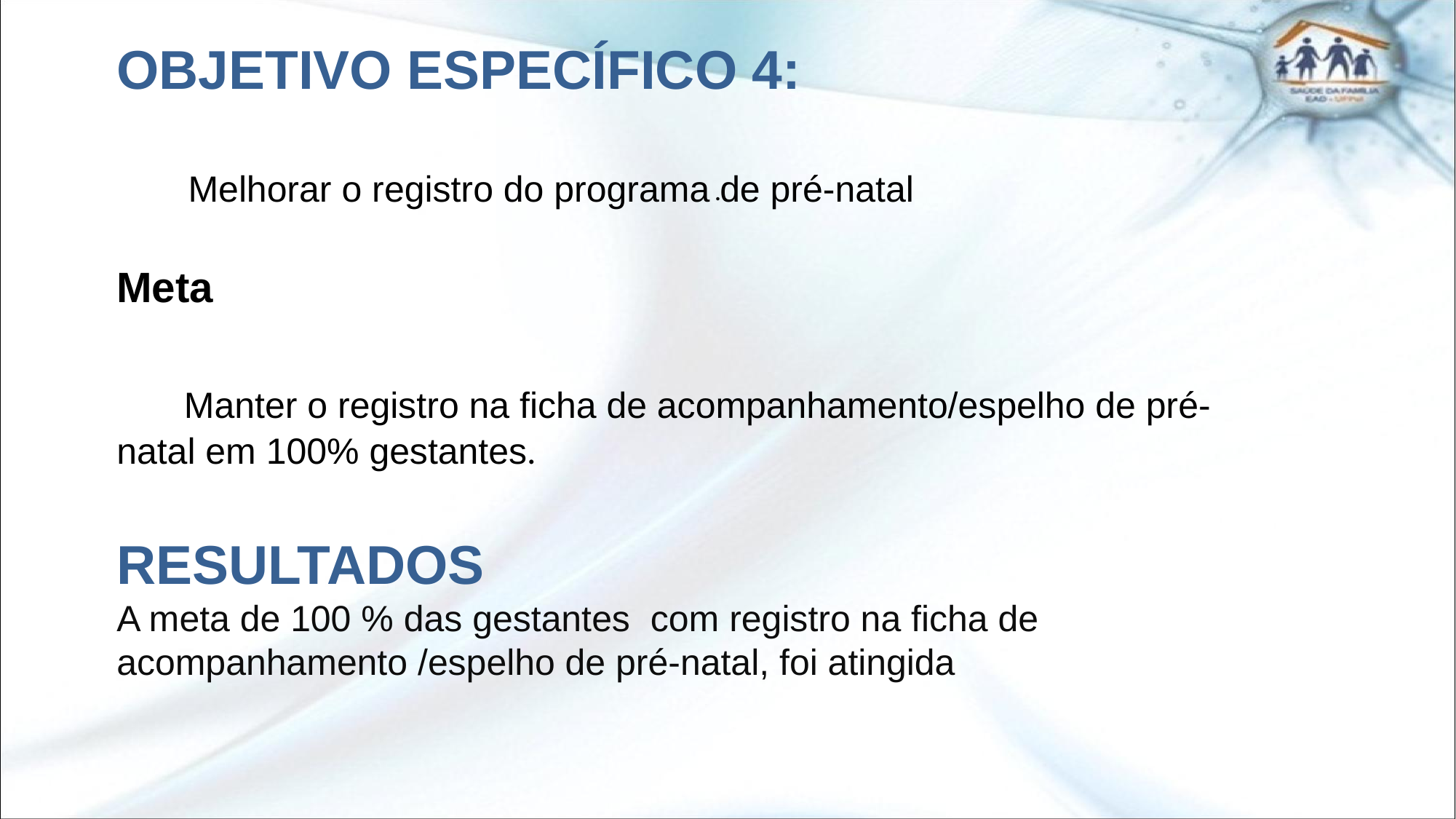

OBJETIVO ESPECÍFICO 4:

       Melhorar o registro do programa de pré-natal

Meta

     Manter o registro na ficha de acompanhamento/espelho de pré-natal em 100% gestantes.

RESULTADOS
A meta de 100 % das gestantes  com registro na ficha de acompanhamento /espelho de pré-natal, foi atingida
.